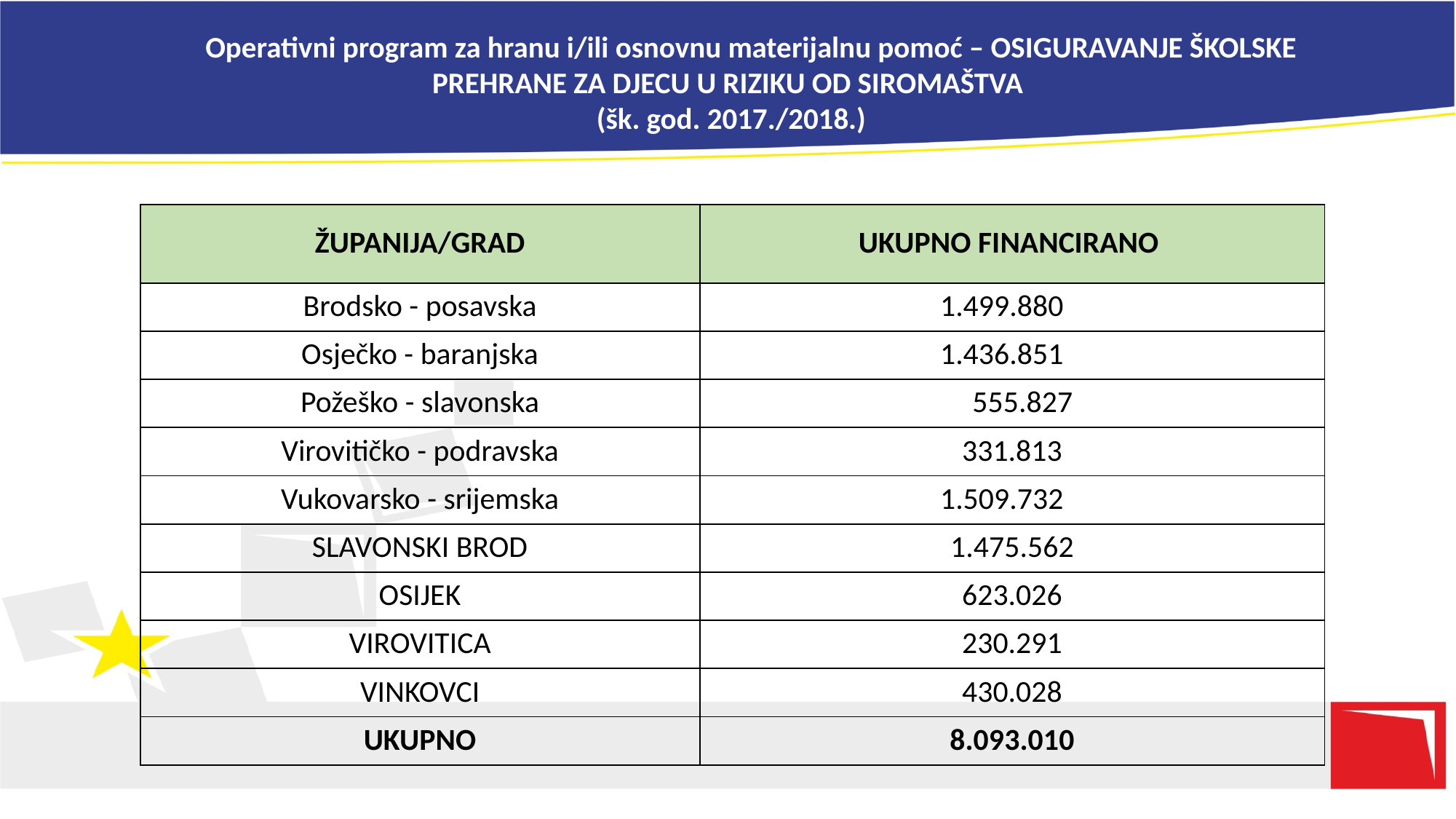

# Operativni program za hranu i/ili osnovnu materijalnu pomoć – OSIGURAVANJE ŠKOLSKE PREHRANE ZA DJECU U RIZIKU OD SIROMAŠTVA (šk. god. 2017./2018.)
| ŽUPANIJA/GRAD | UKUPNO FINANCIRANO |
| --- | --- |
| Brodsko - posavska | 1.499.880 |
| Osječko - baranjska | 1.436.851 |
| Požeško - slavonska | 555.827 |
| Virovitičko - podravska | 331.813 |
| Vukovarsko - srijemska | 1.509.732 |
| SLAVONSKI BROD | 1.475.562 |
| OSIJEK | 623.026 |
| VIROVITICA | 230.291 |
| VINKOVCI | 430.028 |
| UKUPNO | 8.093.010 |